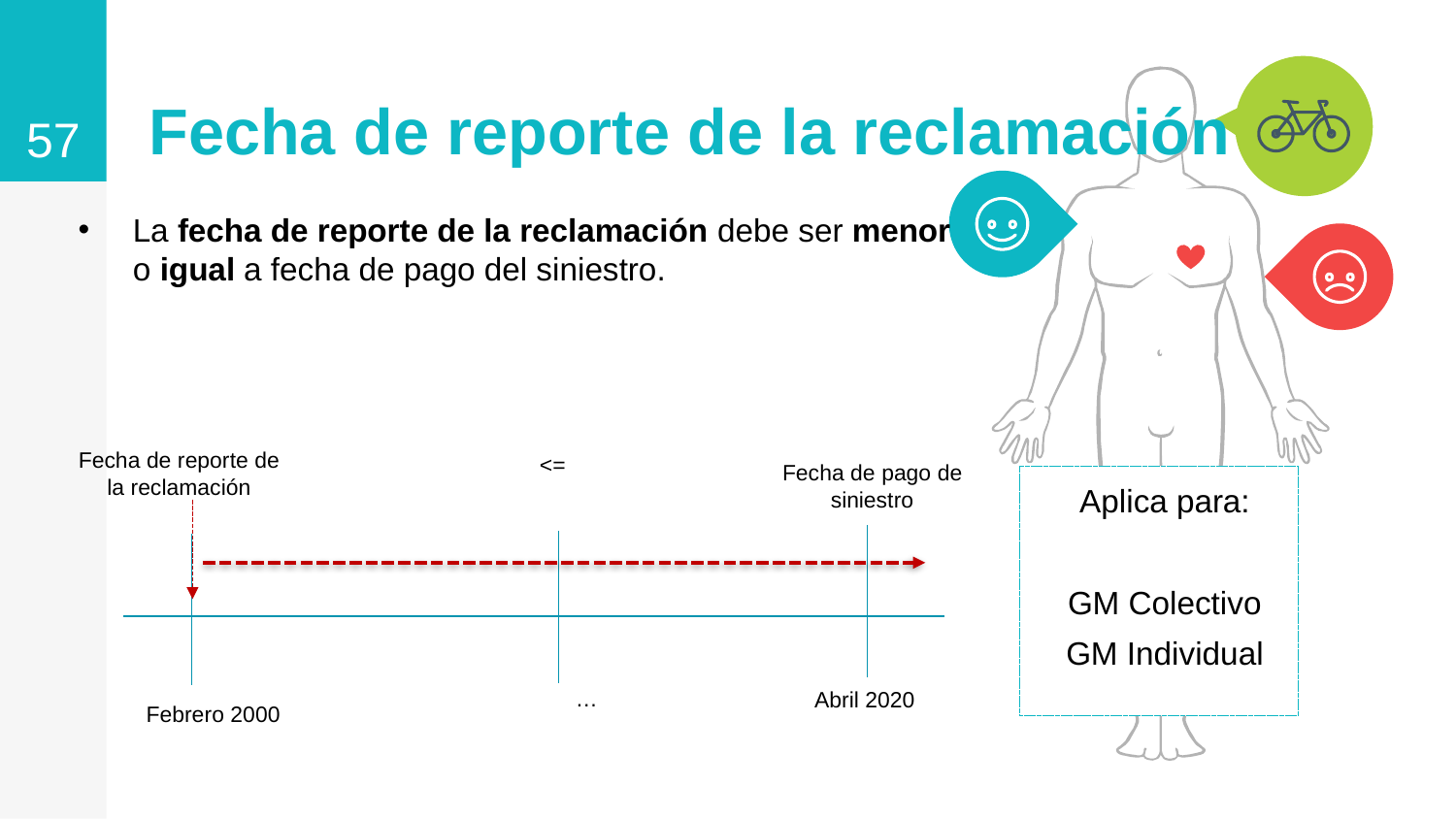

57
Fecha de reporte de la reclamación

La fecha de reporte de la reclamación debe ser menor o igual a fecha de pago del siniestro.

Fecha de reporte de la reclamación
<=
Fecha de pago de siniestro
Aplica para:

GM Colectivo
GM Individual
…
Abril 2020
Febrero 2000